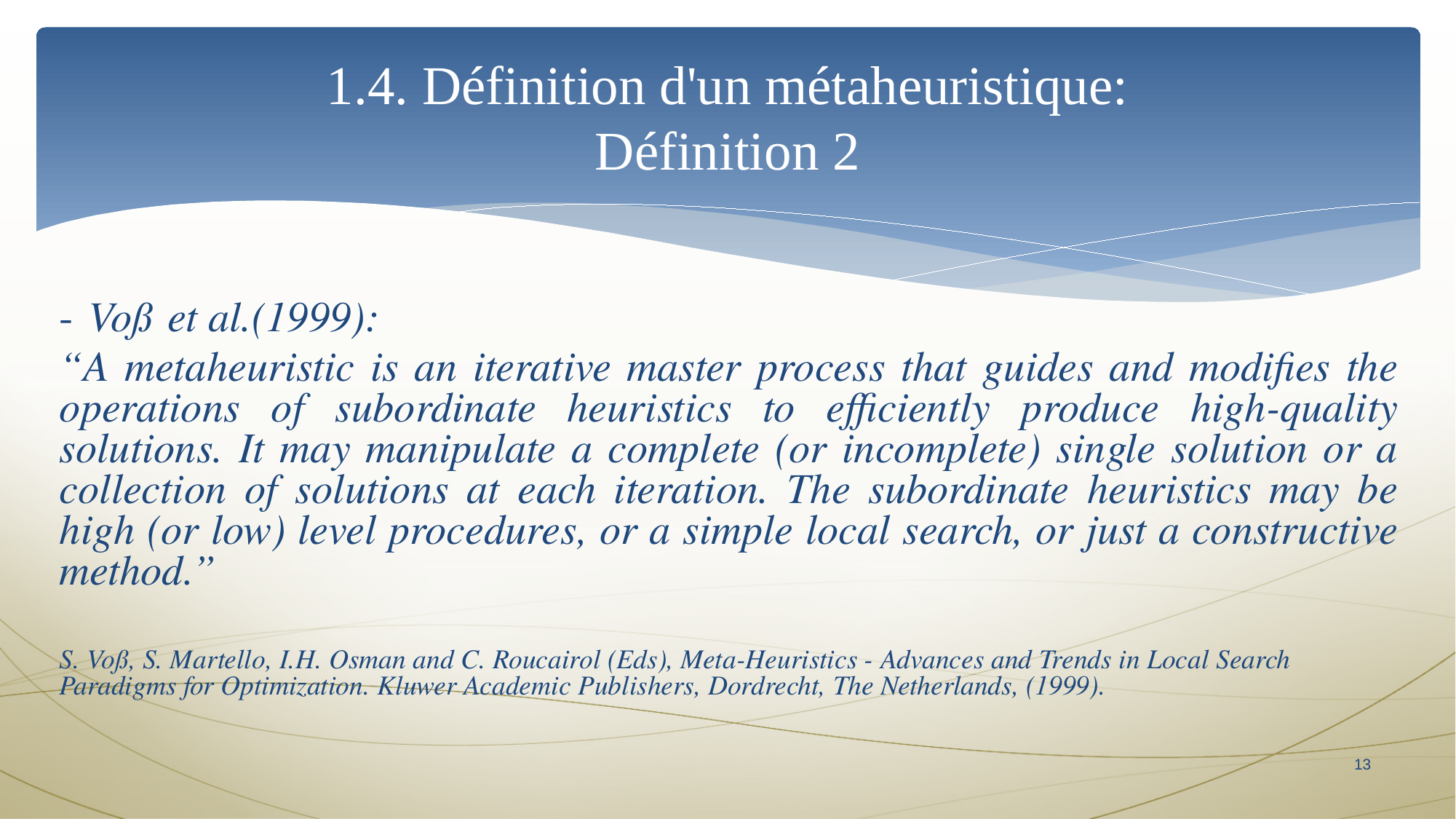

# 1.4. Définition d'un métaheuristique: Définition 2
- Voß et al.(1999):
“A metaheuristic is an iterative master process that guides and modifies the operations of subordinate heuristics to efficiently produce high-quality solutions. It may manipulate a complete (or incomplete) single solution or a collection of solutions at each iteration. The subordinate heuristics may be high (or low) level procedures, or a simple local search, or just a constructive method.”

S. Voß, S. Martello, I.H. Osman and C. Roucairol (Eds), Meta-Heuristics - Advances and Trends in Local Search Paradigms for Optimization. Kluwer Academic Publishers, Dordrecht, The Netherlands, (1999).
13